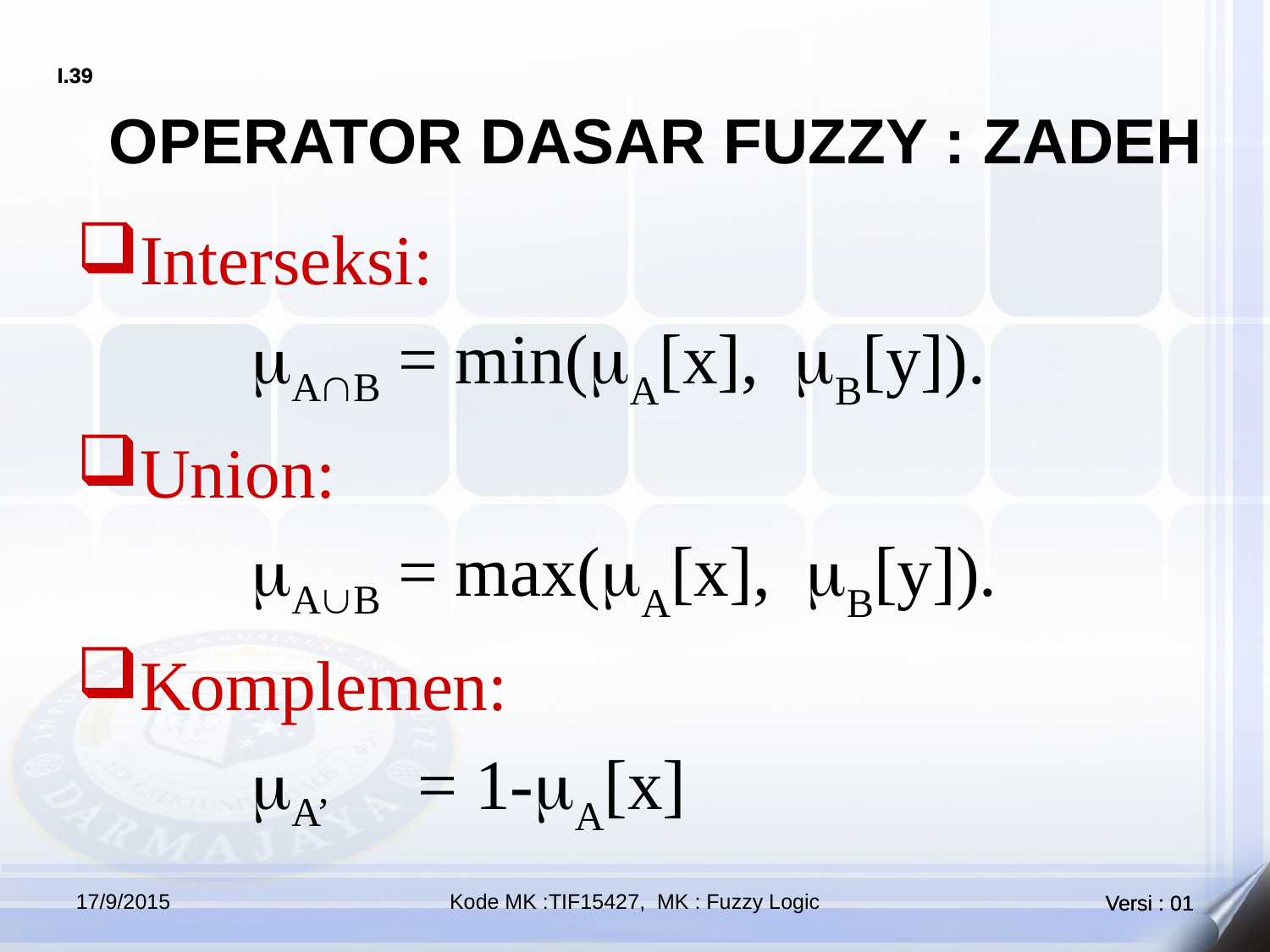

OPERATOR DASAR FUZZY : ZADEH
Interseksi:
		μA∩B = min(μA[x], μB[y]).
Union:
		μA∪B = max(μA[x], μB[y]).
Komplemen:
		μA’     = 1-μA[x]
17/9/2015
Kode MK :TIF15427,  MK : Fuzzy Logic